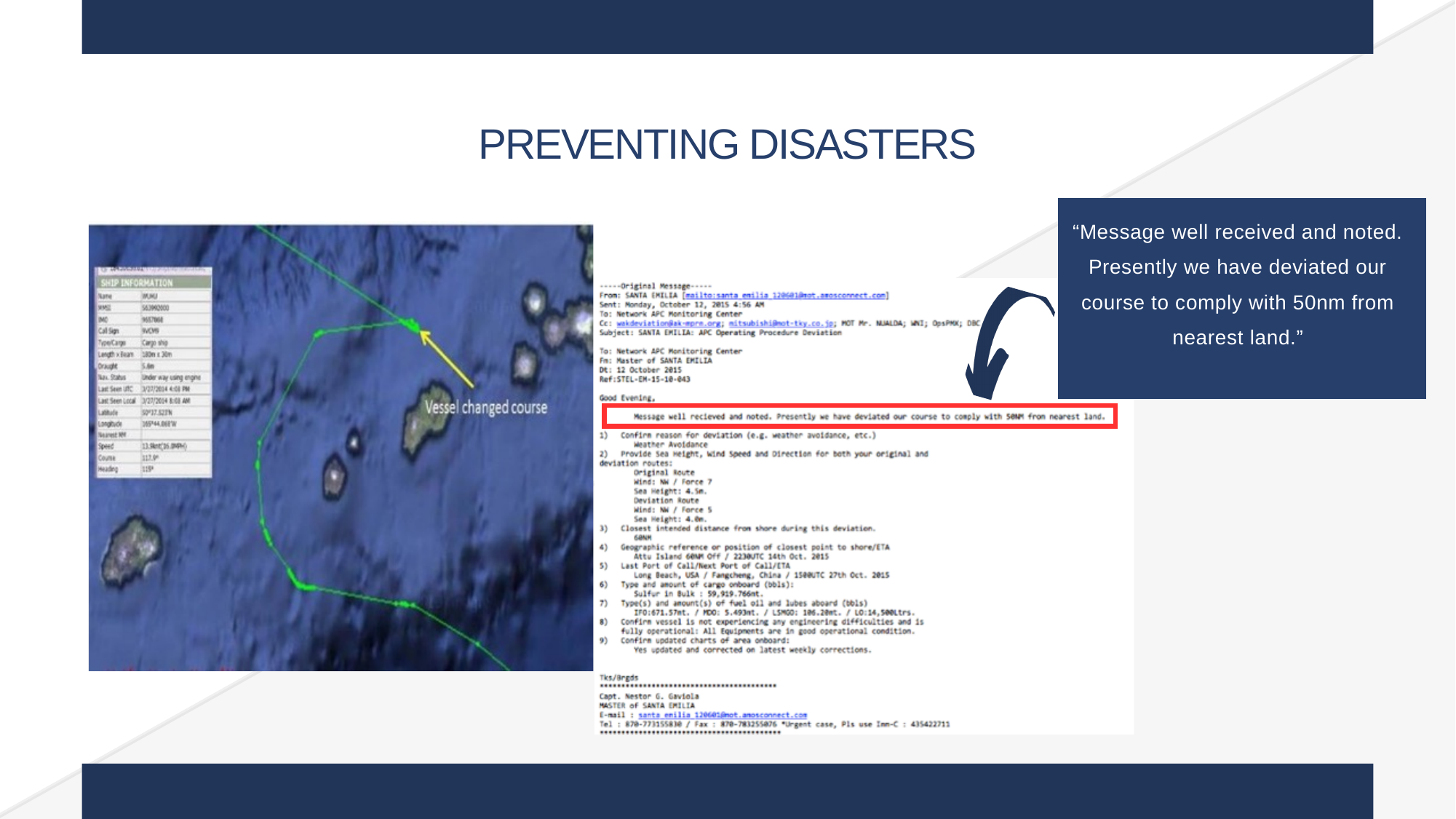

PREVENTING DISASTERS

“Message well received and noted. Presently we have deviated our course to comply with 50nm from nearest land.”